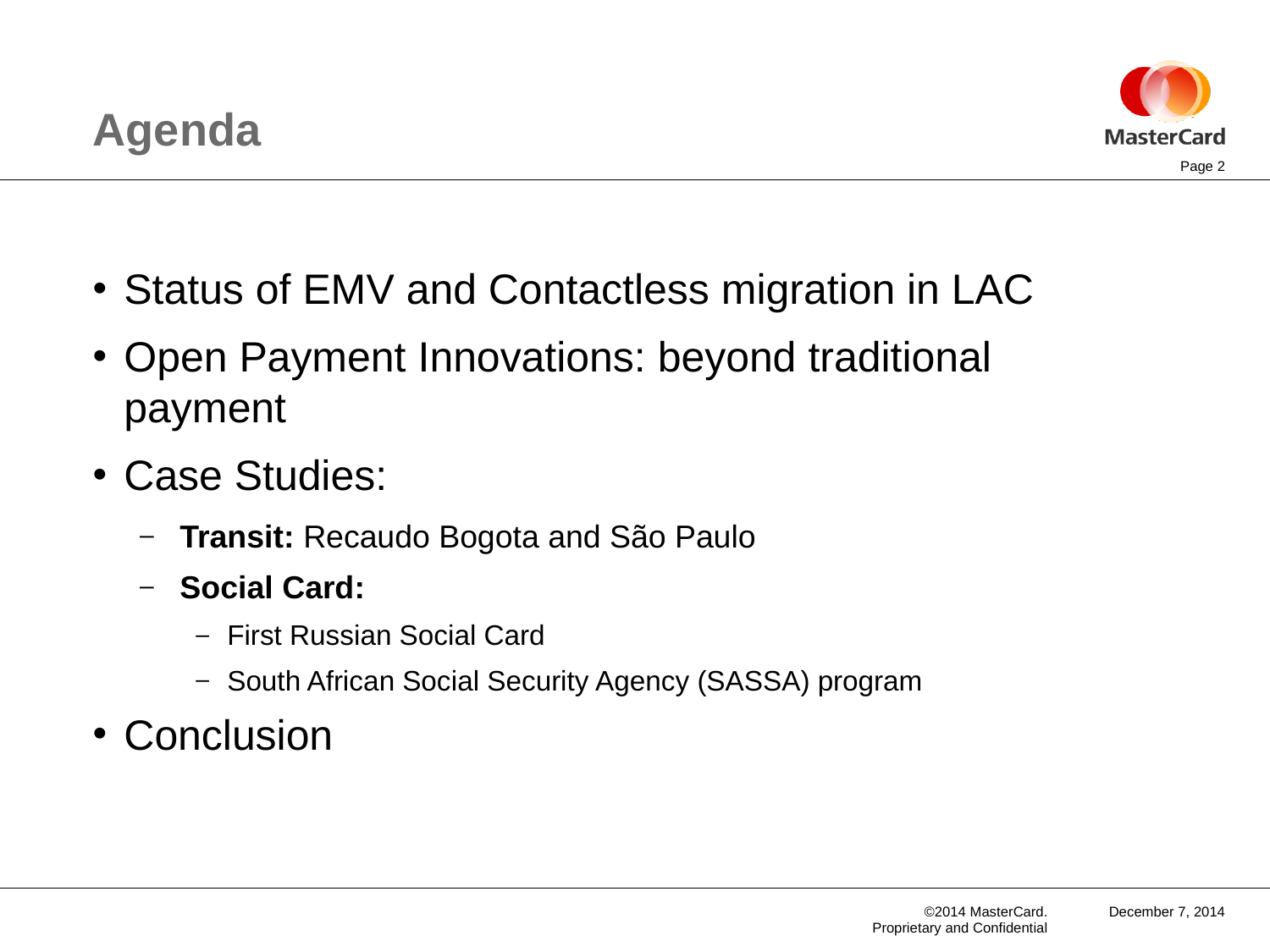

# Agenda
Page 2
Status of EMV and Contactless migration in LAC
Open Payment Innovations: beyond traditional payment
Case Studies:
Transit: Recaudo Bogota and São Paulo
Social Card:
First Russian Social Card
South African Social Security Agency (SASSA) program
Conclusion
December 7, 2014